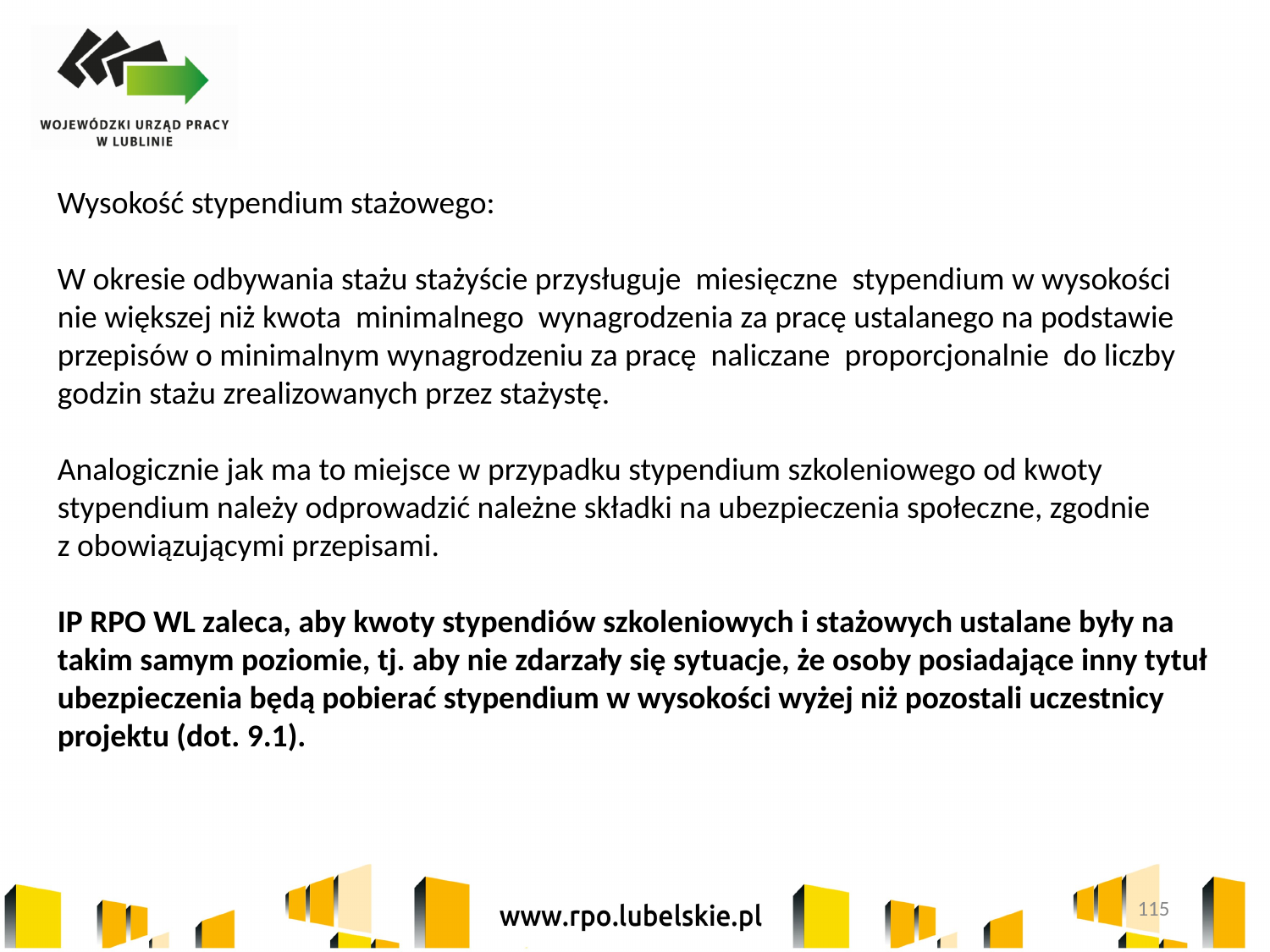

Wysokość stypendium stażowego:

W okresie odbywania stażu stażyście przysługuje  miesięczne  stypendium w wysokości
nie większej niż kwota  minimalnego  wynagrodzenia za pracę ustalanego na podstawie
przepisów o minimalnym wynagrodzeniu za pracę  naliczane  proporcjonalnie  do liczby
godzin stażu zrealizowanych przez stażystę.

Analogicznie jak ma to miejsce w przypadku stypendium szkoleniowego od kwoty stypendium należy odprowadzić należne składki na ubezpieczenia społeczne, zgodnie
z obowiązującymi przepisami.

IP RPO WL zaleca, aby kwoty stypendiów szkoleniowych i stażowych ustalane były na takim samym poziomie, tj. aby nie zdarzały się sytuacje, że osoby posiadające inny tytuł ubezpieczenia będą pobierać stypendium w wysokości wyżej niż pozostali uczestnicy projektu (dot. 9.1).

115